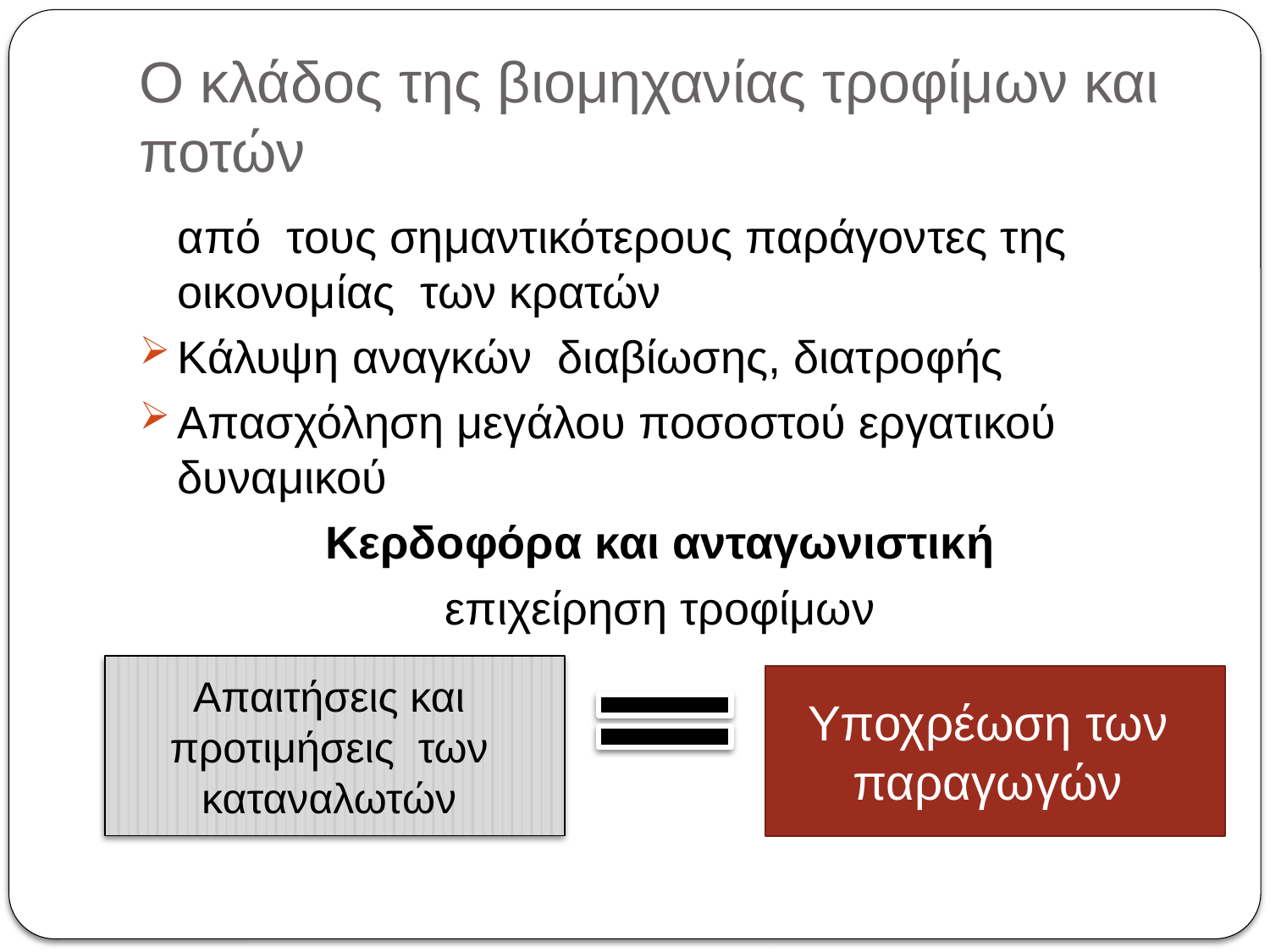

# Ο κλάδος της βιομηχανίας τροφίμων και ποτών
   από  τους σημαντικότερους παράγοντες της  οικονομίας  των κρατών
Κάλυψη αναγκών  διαβίωσης, διατροφής
Απασχόληση μεγάλου ποσοστού εργατικού  δυναμικού
Κερδοφόρα και ανταγωνιστική
επιχείρηση τροφίμων

Απαιτήσεις και  προτιμήσεις  των  καταναλωτών
Υποχρέωση των  παραγωγών